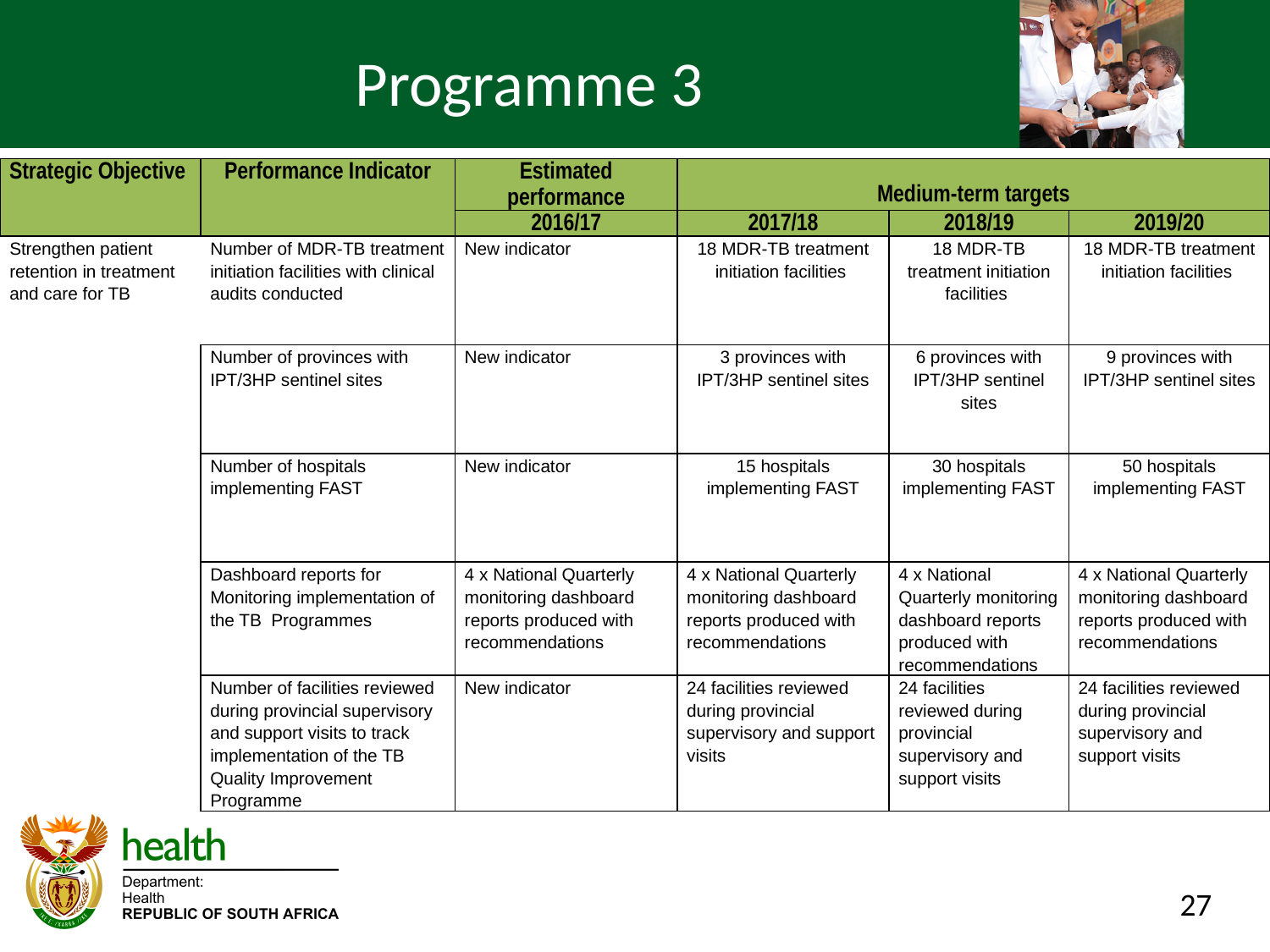

# Programme 3
| Strategic Objective | Performance Indicator | Estimated performance | Medium-term targets |  |  |
| --- | --- | --- | --- | --- | --- |
|  |  | 2016/17 | 2017/18 | 2018/19 | 2019/20 |
| Strengthen patient retention in treatment and care for TB | Number of MDR-TB treatment initiation facilities with clinical audits conducted | New indicator | 18 MDR-TB treatment initiation facilities | 18 MDR-TB treatment initiation facilities | 18 MDR-TB treatment initiation facilities |
|  | Number of provinces with IPT/3HP sentinel sites | New indicator | 3 provinces with IPT/3HP sentinel sites | 6 provinces with IPT/3HP sentinel sites | 9 provinces with IPT/3HP sentinel sites |
|  | Number of hospitals implementing FAST | New indicator | 15 hospitals implementing FAST | 30 hospitals implementing FAST | 50 hospitals implementing FAST |
|  | Dashboard reports for Monitoring implementation of the TB Programmes | 4 x National Quarterly monitoring dashboard reports produced with recommendations | 4 x National Quarterly monitoring dashboard reports produced with recommendations | 4 x National Quarterly monitoring dashboard reports produced with recommendations | 4 x National Quarterly monitoring dashboard reports produced with recommendations |
|  | Number of facilities reviewed during provincial supervisory and support visits to track implementation of the TB Quality Improvement Programme | New indicator | 24 facilities reviewed during provincial supervisory and support visits | 24 facilities reviewed during provincial supervisory and support visits | 24 facilities reviewed during provincial supervisory and support visits |
27